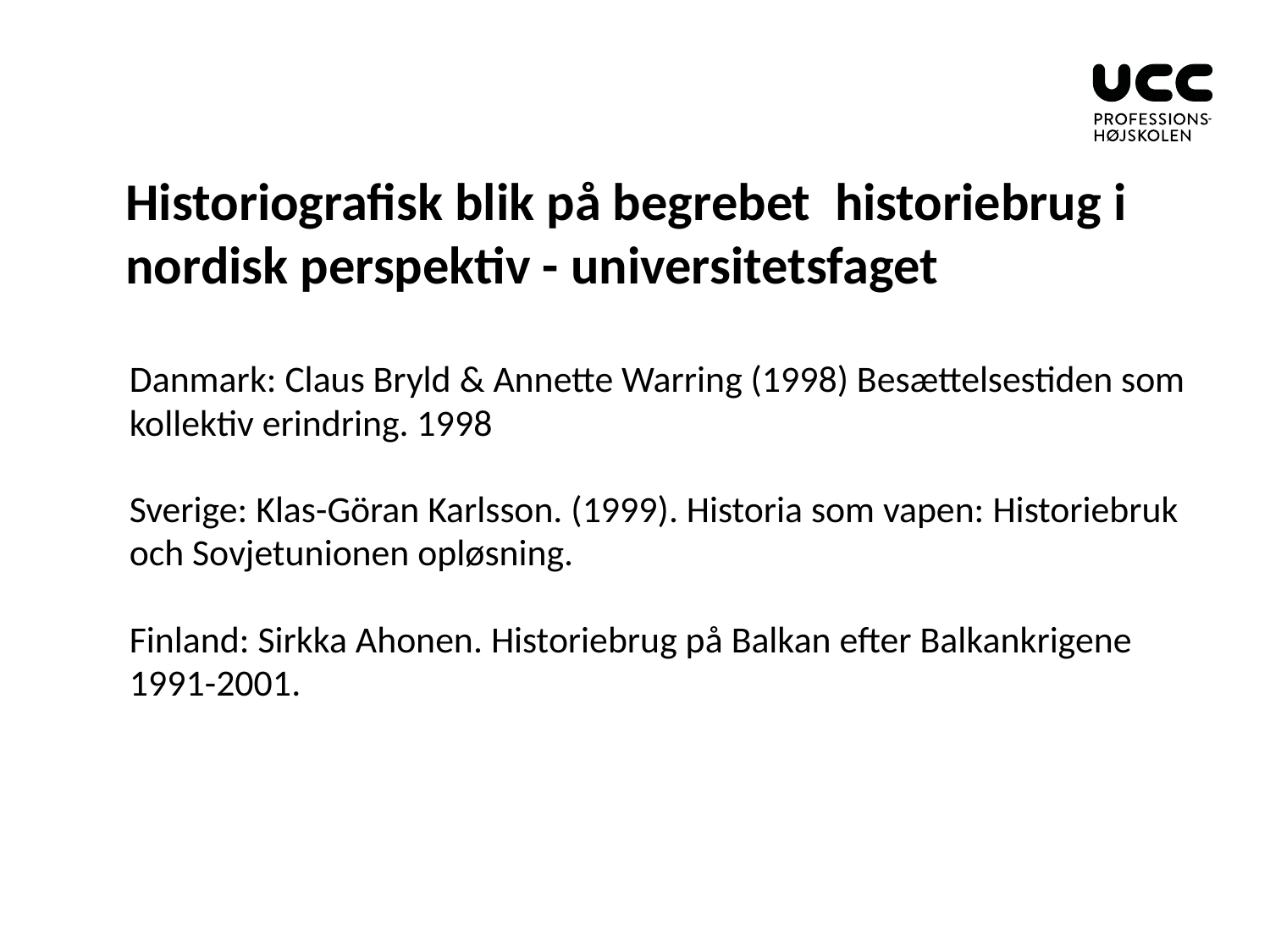

# Historiografisk blik på begrebet  historiebrug i nordisk perspektiv - universitetsfaget
Danmark: Claus Bryld & Annette Warring (1998) Besættelsestiden som kollektiv erindring. 1998
Sverige: Klas-Göran Karlsson. (1999). Historia som vapen: Historiebruk och Sovjetunionen opløsning.
Finland: Sirkka Ahonen. Historiebrug på Balkan efter Balkankrigene 1991-2001.